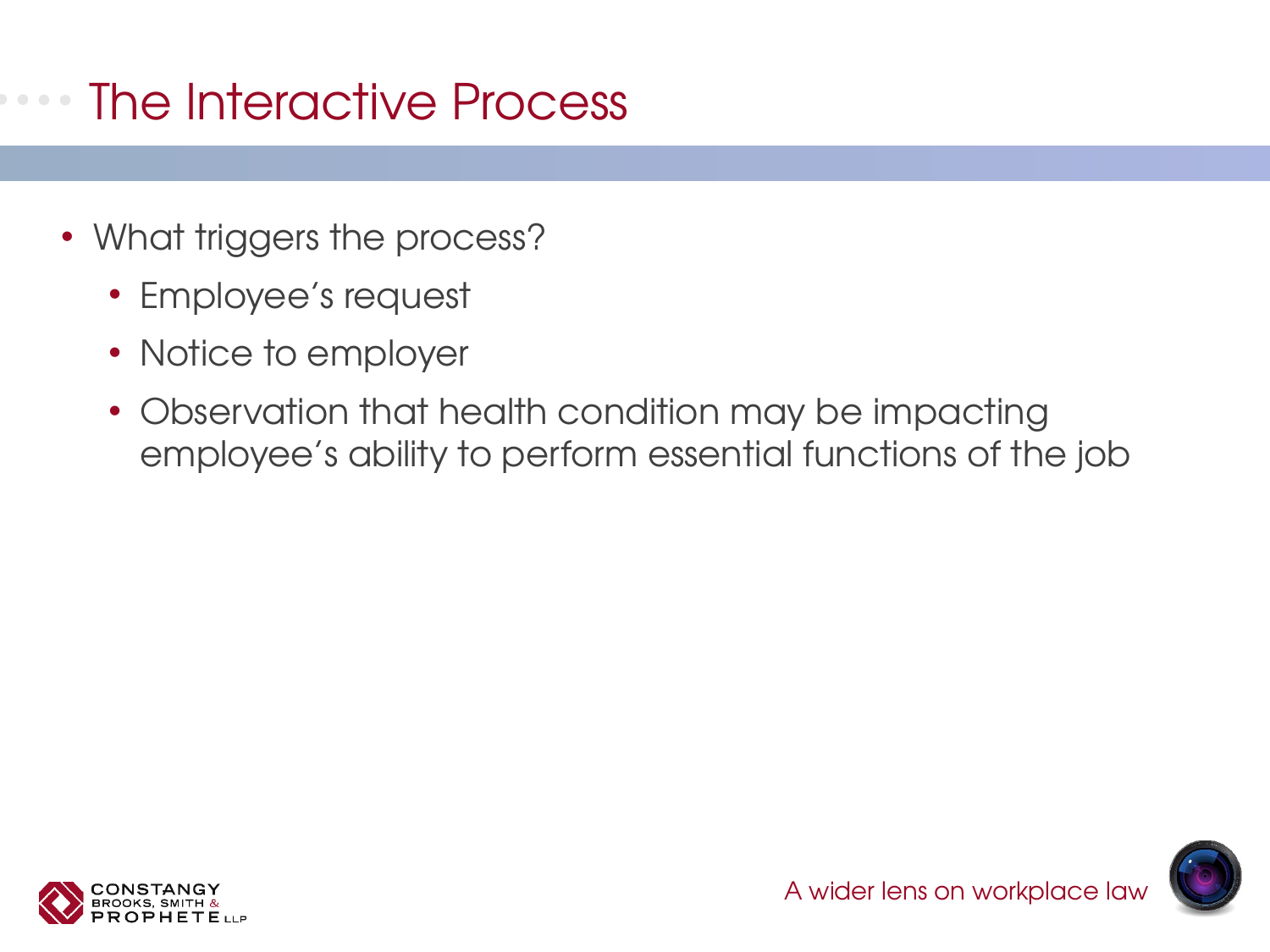

# The Interactive Process
What triggers the process?
Employee’s request
Notice to employer
Observation that health condition may be impacting employee’s ability to perform essential functions of the job